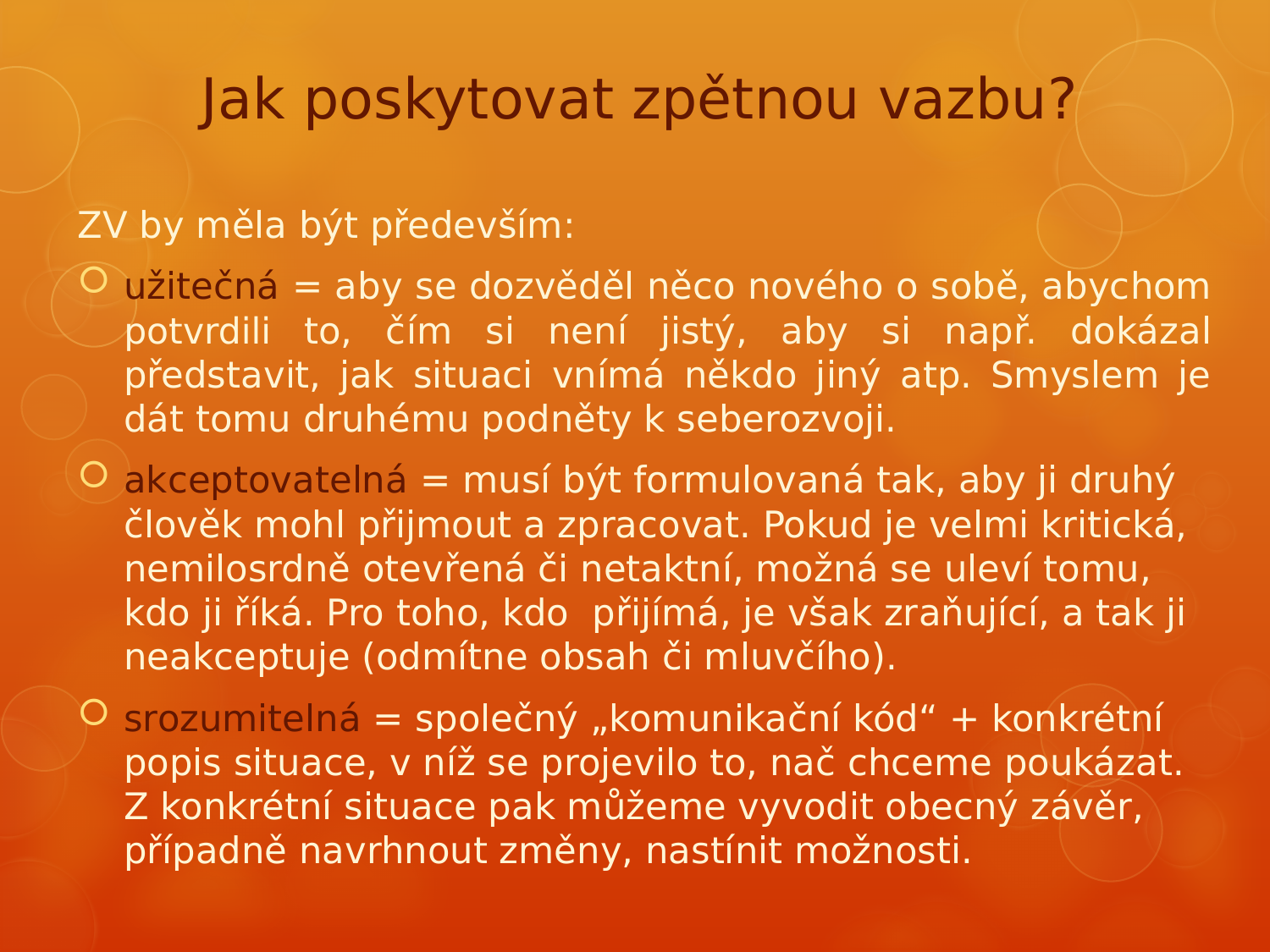

# Jak poskytovat zpětnou vazbu?
ZV by měla být především:
užitečná = aby se dozvěděl něco nového o sobě, abychom potvrdili to, čím si není jistý, aby si např. dokázal představit, jak situaci vnímá někdo jiný atp. Smyslem je dát tomu druhému podněty k seberozvoji.
akceptovatelná = musí být formulovaná tak, aby ji druhý člověk mohl přijmout a zpracovat. Pokud je velmi kritická, nemilosrdně otevřená či netaktní, možná se uleví tomu, kdo ji říká. Pro toho, kdo  přijímá, je však zraňující, a tak ji neakceptuje (odmítne obsah či mluvčího).
srozumitelná = společný „komunikační kód“ + konkrétní popis situace, v níž se projevilo to, nač chceme poukázat. Z konkrétní situace pak můžeme vyvodit obecný závěr, případně navrhnout změny, nastínit možnosti.